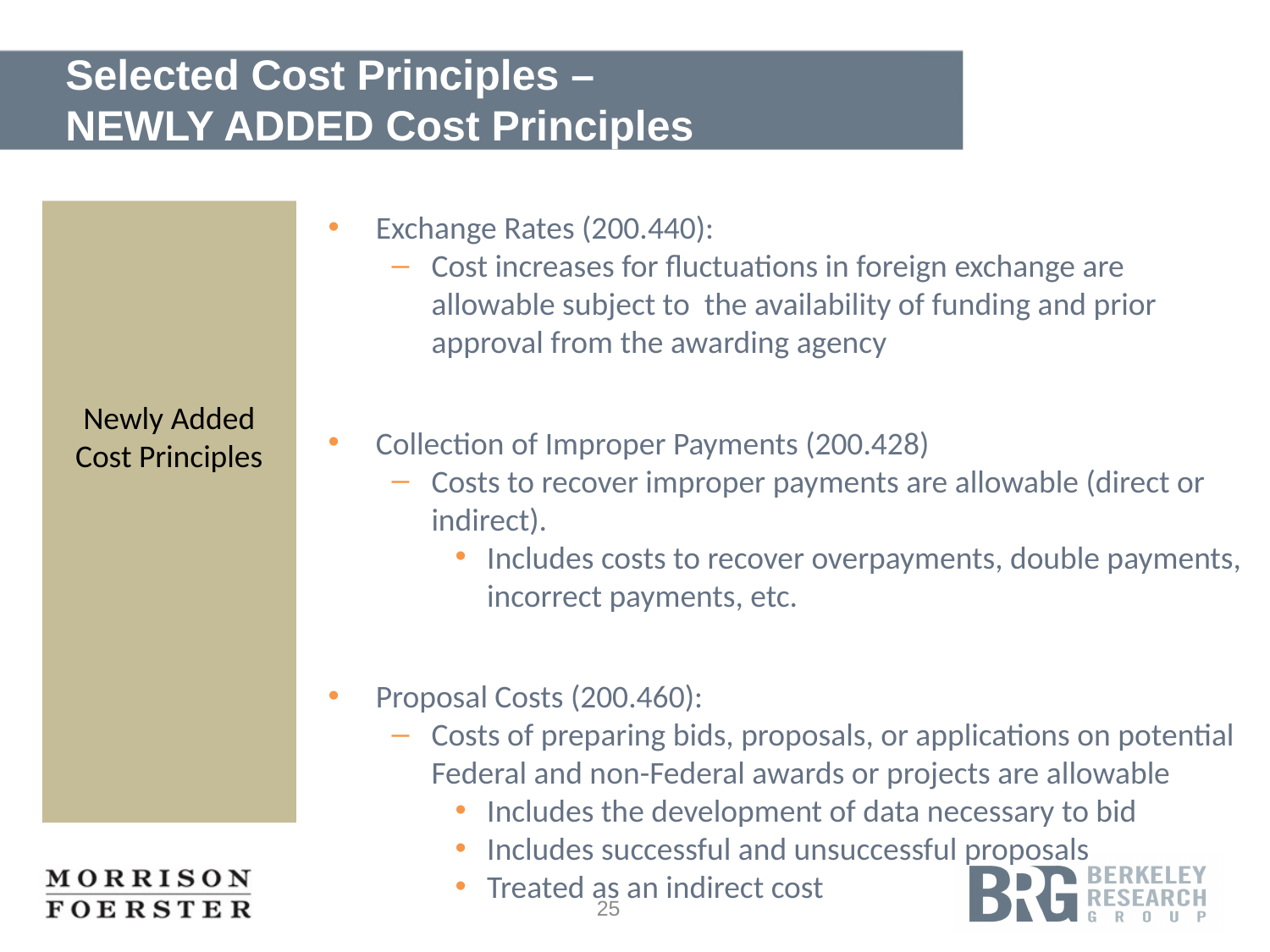

# Selected Cost Principles – NEWLY ADDED Cost Principles

Newly Added Cost Principles

Exchange Rates (200.440):
Cost increases for fluctuations in foreign exchange are allowable subject to  the availability of funding and prior approval from the awarding agency

Collection of Improper Payments (200.428)
Costs to recover improper payments are allowable (direct or indirect).
Includes costs to recover overpayments, double payments, incorrect payments, etc.

Proposal Costs (200.460):
Costs of preparing bids, proposals, or applications on potential Federal and non-Federal awards or projects are allowable
Includes the development of data necessary to bid
Includes successful and unsuccessful proposals
Treated as an indirect cost

25